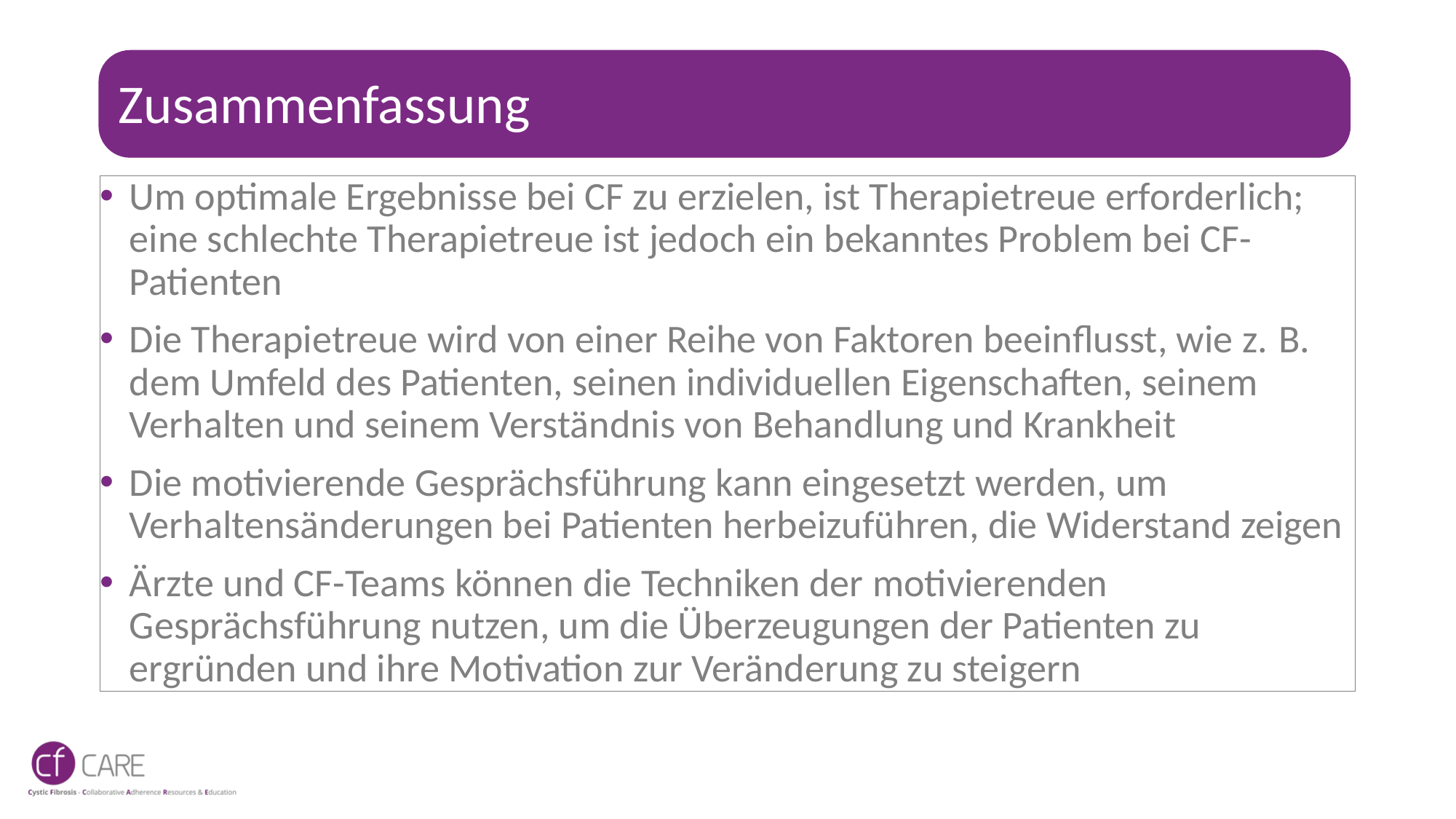

# Zusammenfassung
Um optimale Ergebnisse bei CF zu erzielen, ist Therapietreue erforderlich; eine schlechte Therapietreue ist jedoch ein bekanntes Problem bei CF-Patienten
Die Therapietreue wird von einer Reihe von Faktoren beeinflusst, wie z. B. dem Umfeld des Patienten, seinen individuellen Eigenschaften, seinem Verhalten und seinem Verständnis von Behandlung und Krankheit
Die motivierende Gesprächsführung kann eingesetzt werden, um Verhaltensänderungen bei Patienten herbeizuführen, die Widerstand zeigen
Ärzte und CF-Teams können die Techniken der motivierenden Gesprächsführung nutzen, um die Überzeugungen der Patienten zu ergründen und ihre Motivation zur Veränderung zu steigern